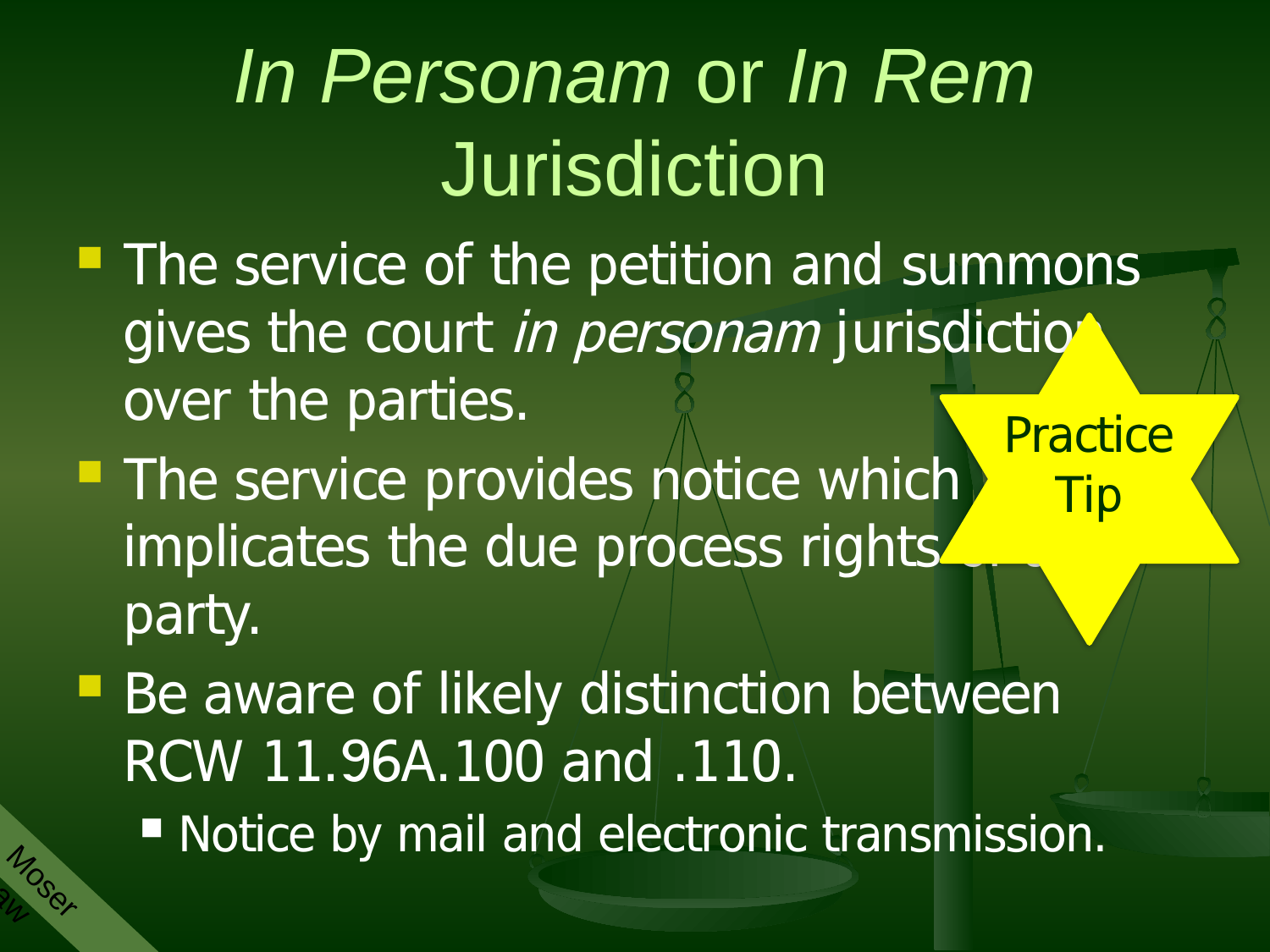

# In Personam or In Rem Jurisdiction
The service of the petition and summons gives the court in personam jurisdiction over the parties.
The service provides notice which implicates the due process rights of a party.
Be aware of likely distinction between RCW 11.96A.100 and .110.
Notice by mail and electronic transmission.
Practice
Tip